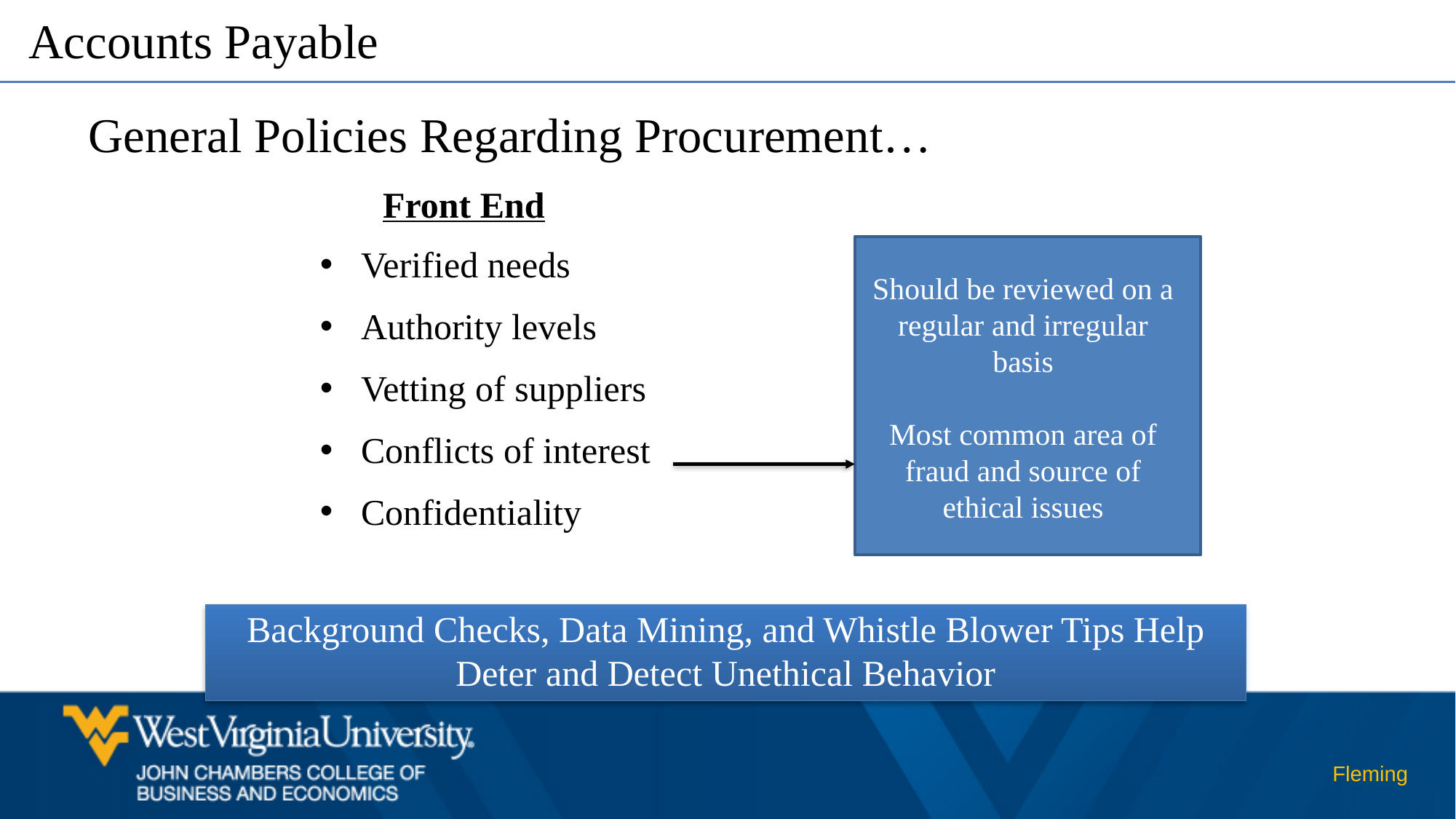

Accounts Payable
General Policies Regarding Procurement…
Front End
Verified needs
Authority levels
Vetting of suppliers
Conflicts of interest
Confidentiality

Should be reviewed on a regular and irregular basis

Most common area of fraud and source of ethical issues
Background Checks, Data Mining, and Whistle Blower Tips Help Deter and Detect Unethical Behavior

Fleming